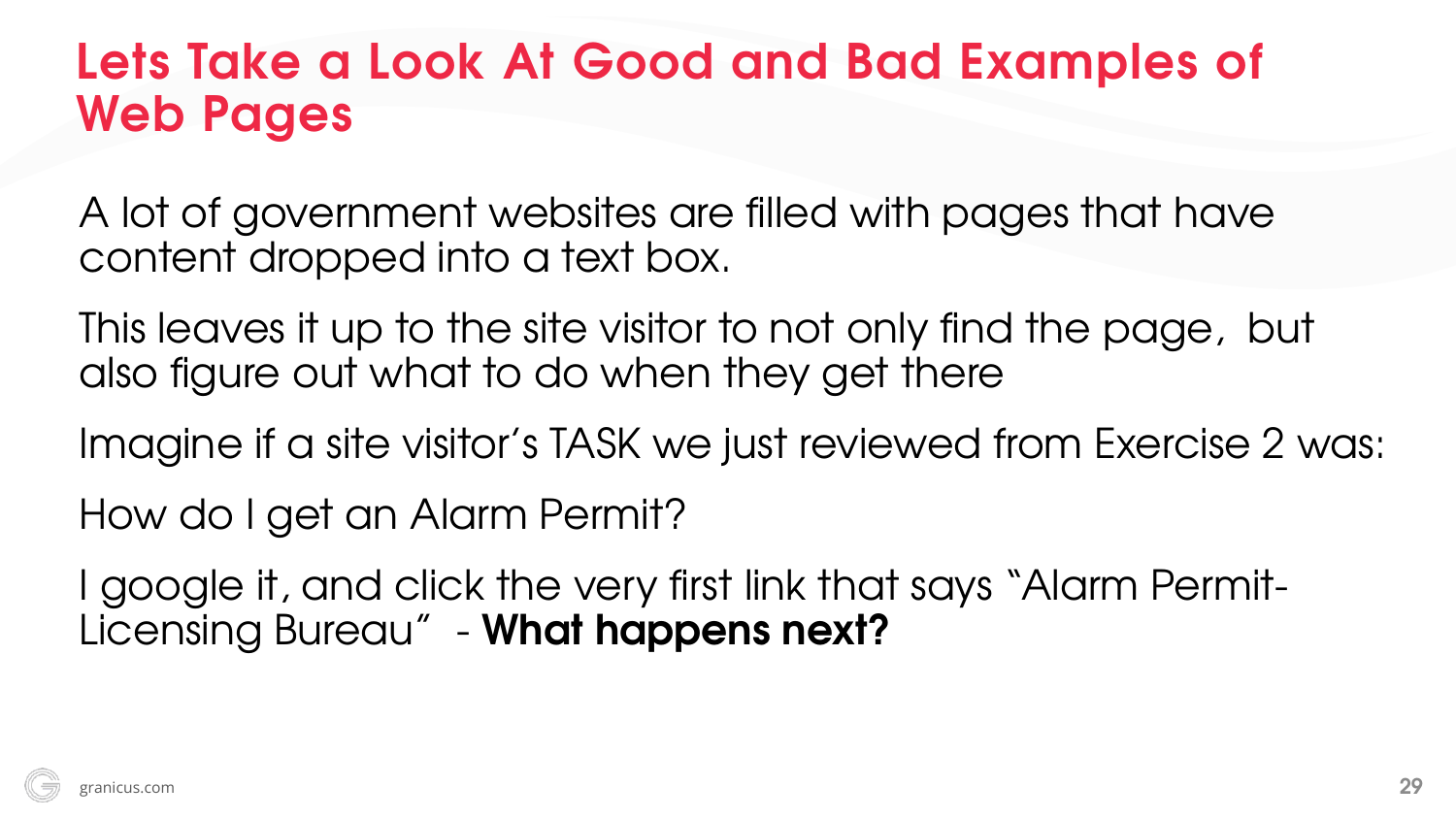

Lets Take a Look At Good and Bad Examples of Web Pages
A lot of government websites are filled with pages that have content dropped into a text box.
This leaves it up to the site visitor to not only find the page,  but also figure out what to do when they get there
Imagine if a site visitor’s TASK we just reviewed from Exercise 2 was:
How do I get an Alarm Permit?
I google it, and click the very first link that says “Alarm Permit- Licensing Bureau”  - What happens next?